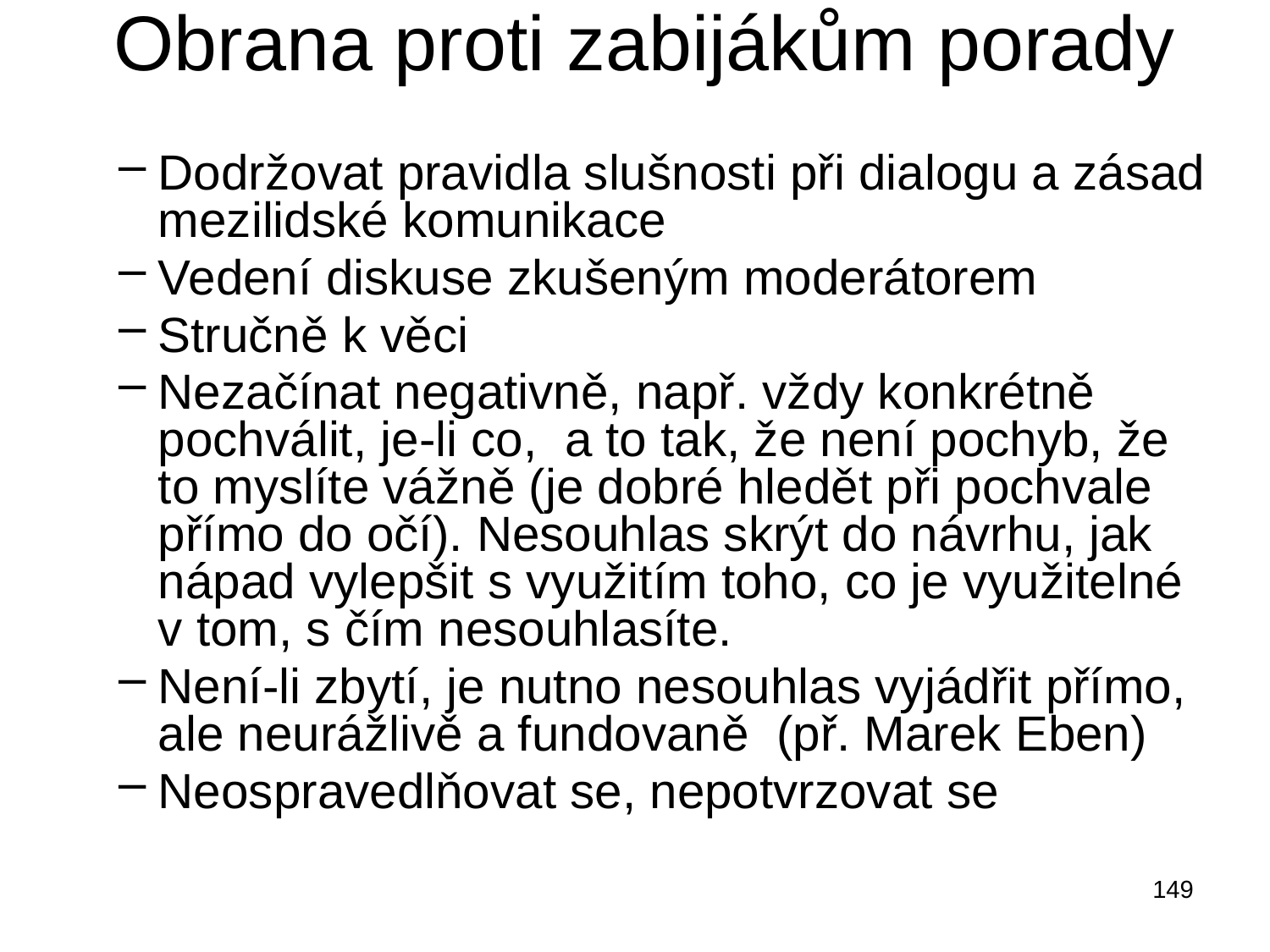

# Obrana proti zabijákům porady
Dodržovat pravidla slušnosti při dialogu a zásad mezilidské komunikace
Vedení diskuse zkušeným moderátorem
Stručně k věci
Nezačínat negativně, např. vždy konkrétně pochválit, je-li co,  a to tak, že není pochyb, že to myslíte vážně (je dobré hledět při pochvale přímo do očí). Nesouhlas skrýt do návrhu, jak nápad vylepšit s využitím toho, co je využitelné v tom, s čím nesouhlasíte.
Není-li zbytí, je nutno nesouhlas vyjádřit přímo, ale neurážlivě a fundovaně  (př. Marek Eben)
Neospravedlňovat se, nepotvrzovat se

149